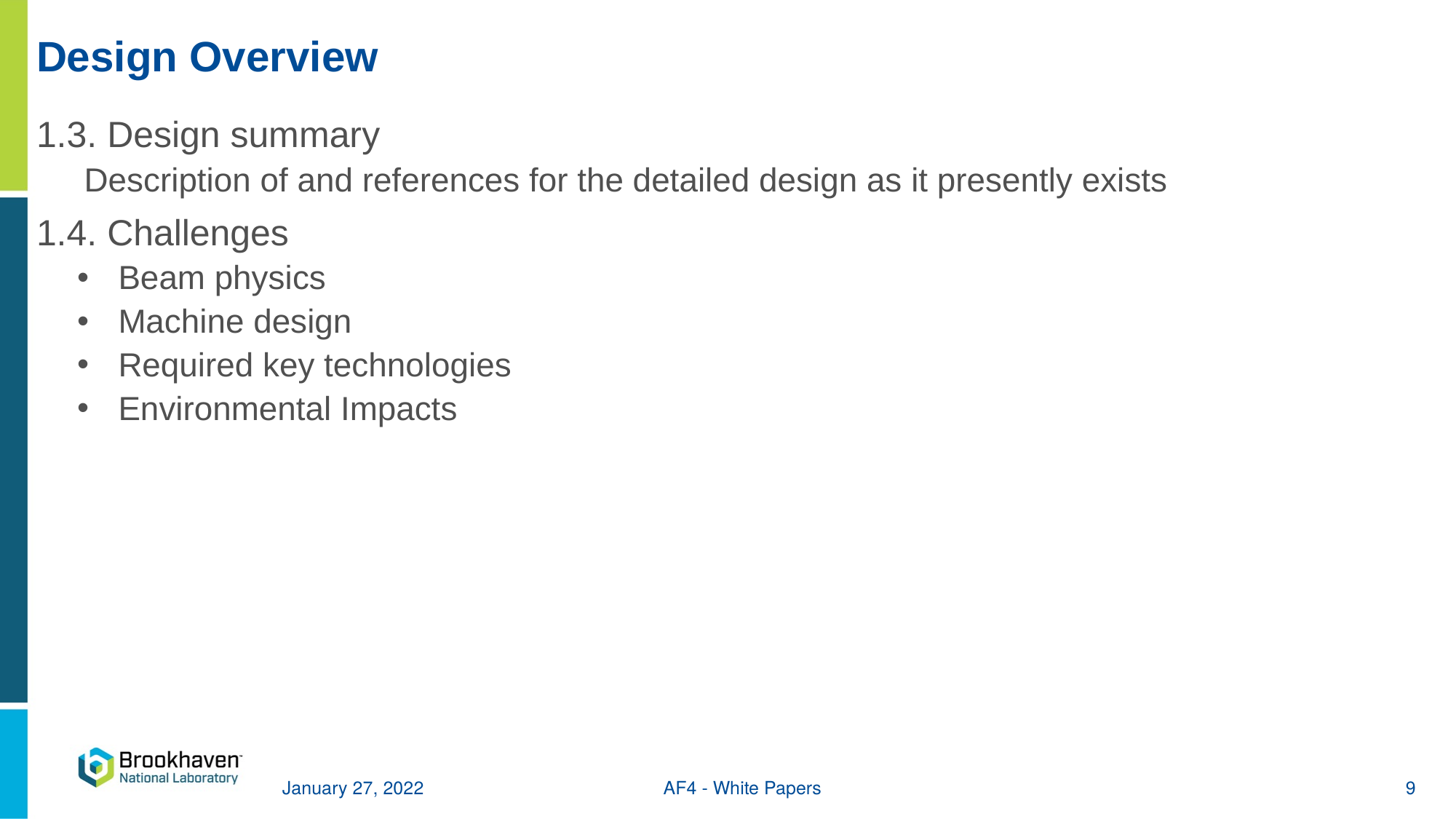

# Design Overview
1.3. Design summary
Description of and references for the detailed design as it presently exists
1.4. Challenges
Beam physics
Machine design
Required key technologies
Environmental Impacts

January 27, 2022
AF4 - White Papers
9